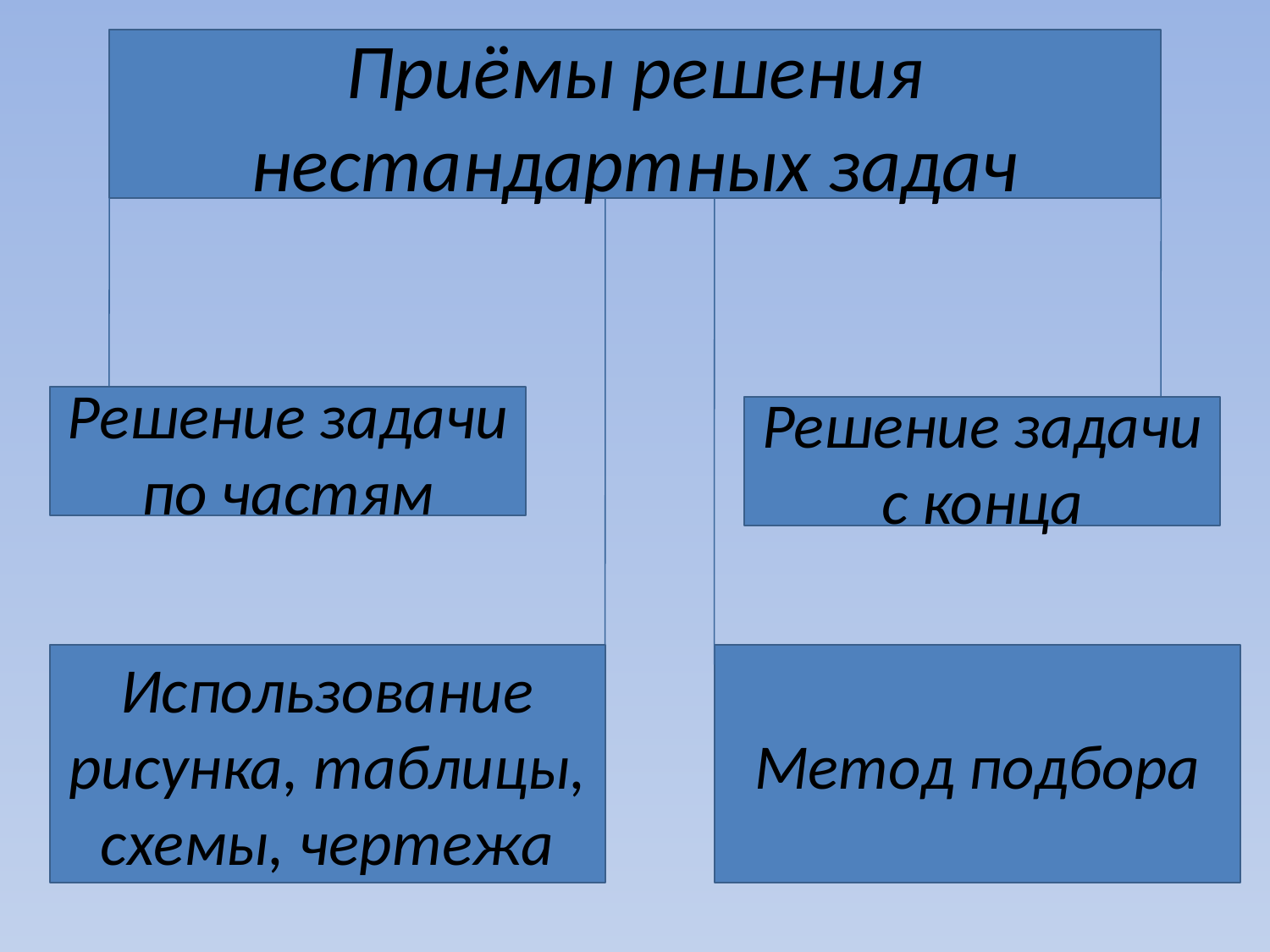

Приёмы решения нестандартных задач
Решение задачи по частям
Решение задачи с конца
Использование рисунка, таблицы,
схемы, чертежа
Метод подбора